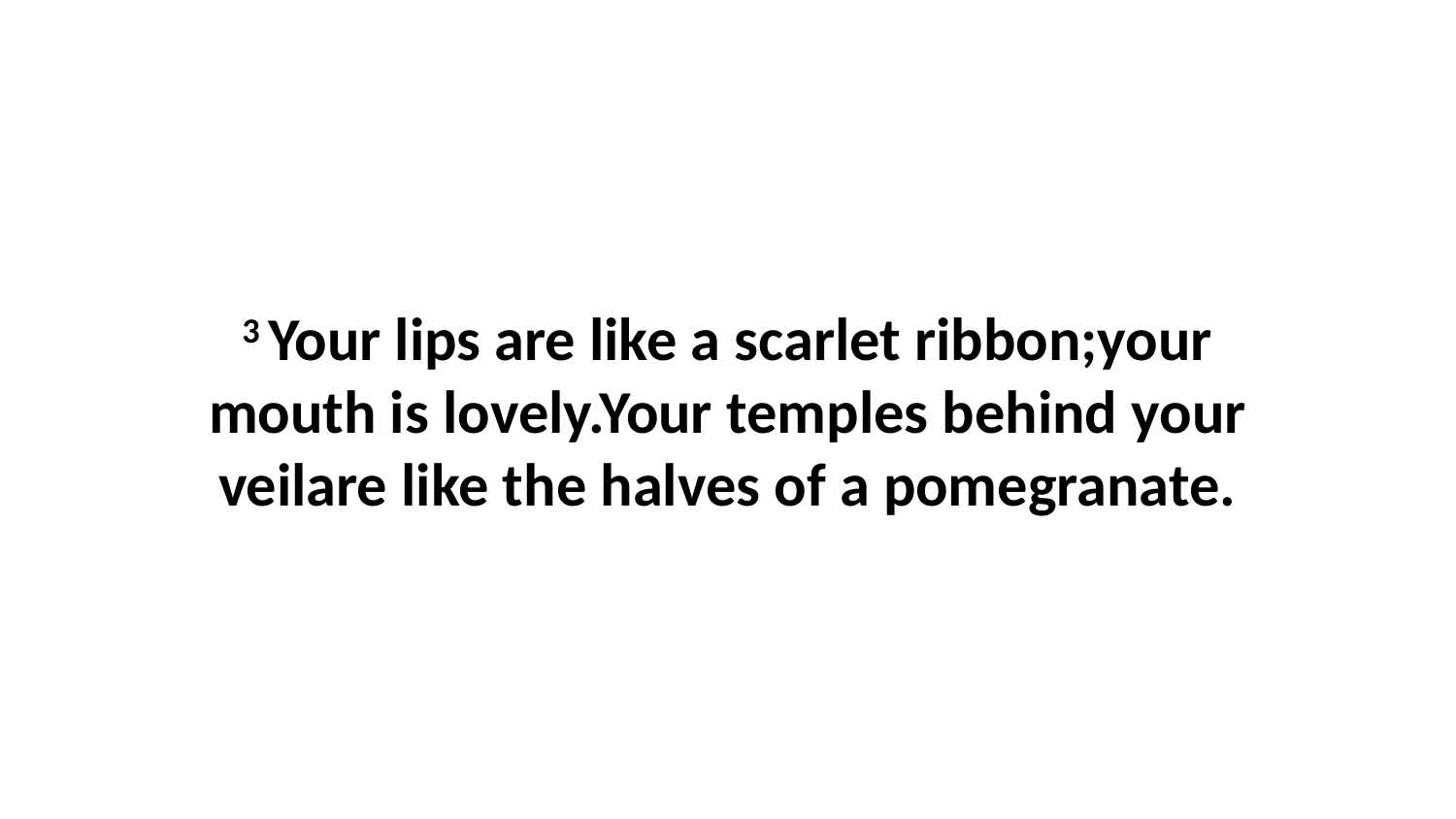

3 Your lips are like a scarlet ribbon;your mouth is lovely.Your temples behind your veilare like the halves of a pomegranate.